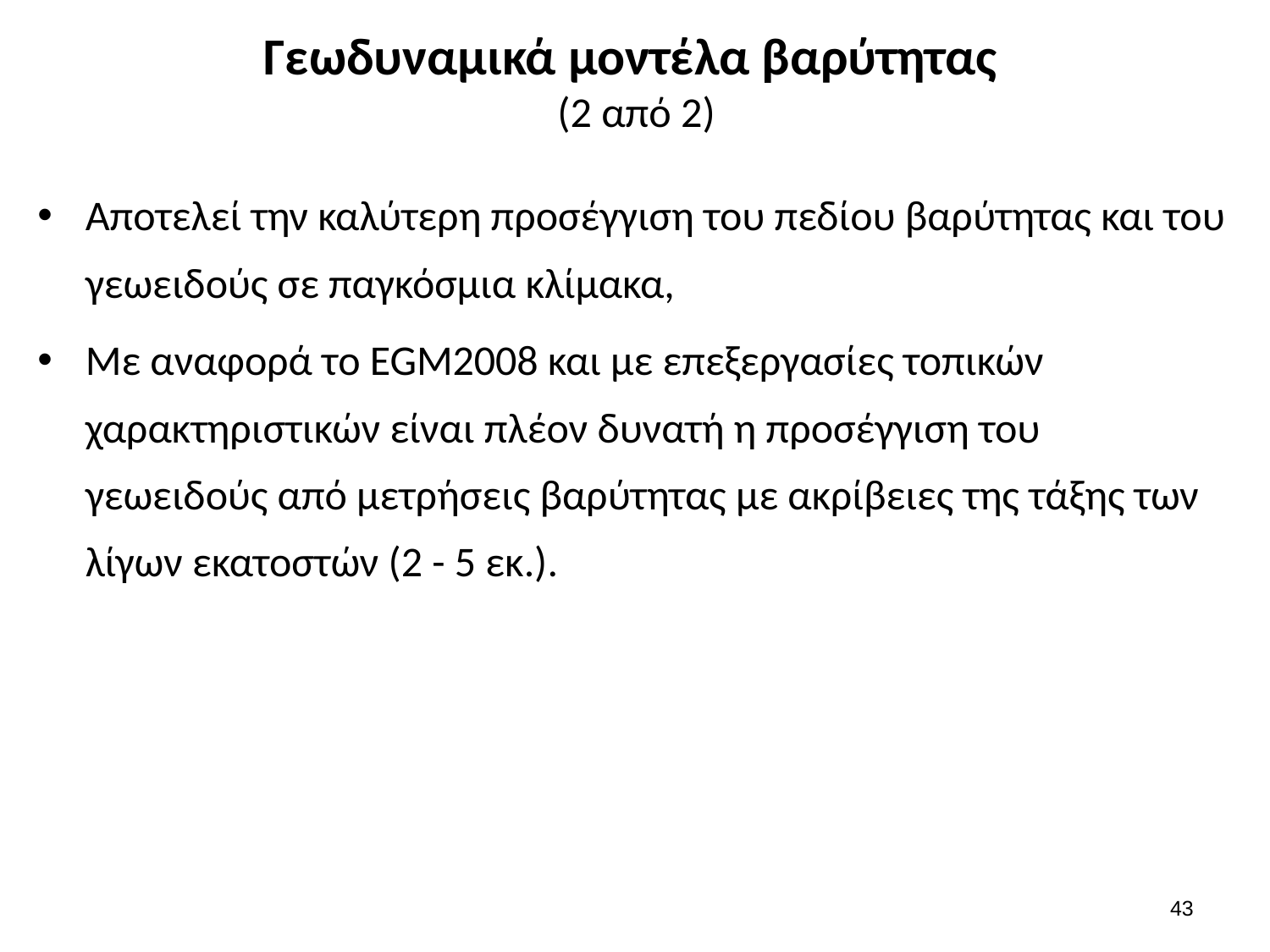

# Γεωδυναμικά μοντέλα βαρύτητας (2 από 2)
Αποτελεί την καλύτερη προσέγγιση του πεδίου βαρύτητας και του γεωειδούς σε παγκόσμια κλίμακα,
Με αναφορά το EGM2008 και με επεξεργασίες τοπικών χαρακτηριστικών είναι πλέον δυνατή η προσέγγιση του γεωειδούς από μετρήσεις βαρύτητας με ακρίβειες της τάξης των λίγων εκατοστών (2 - 5 εκ.).

43